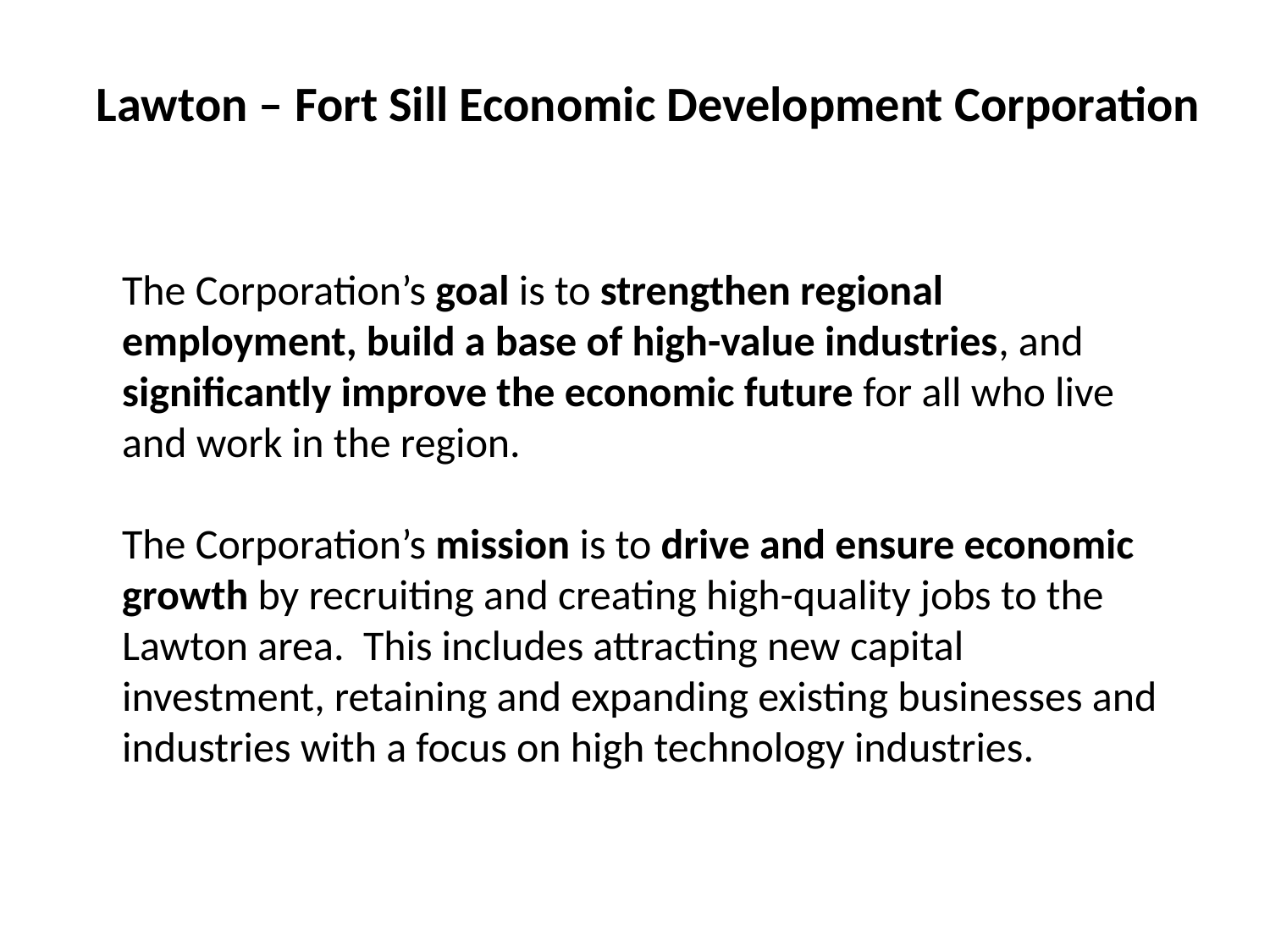

Lawton – Fort Sill Economic Development Corporation
The Corporation’s goal is to strengthen regional employment, build a base of high-value industries, and significantly improve the economic future for all who live and work in the region.

The Corporation’s mission is to drive and ensure economic growth by recruiting and creating high-quality jobs to the Lawton area.  This includes attracting new capital investment, retaining and expanding existing businesses and industries with a focus on high technology industries.